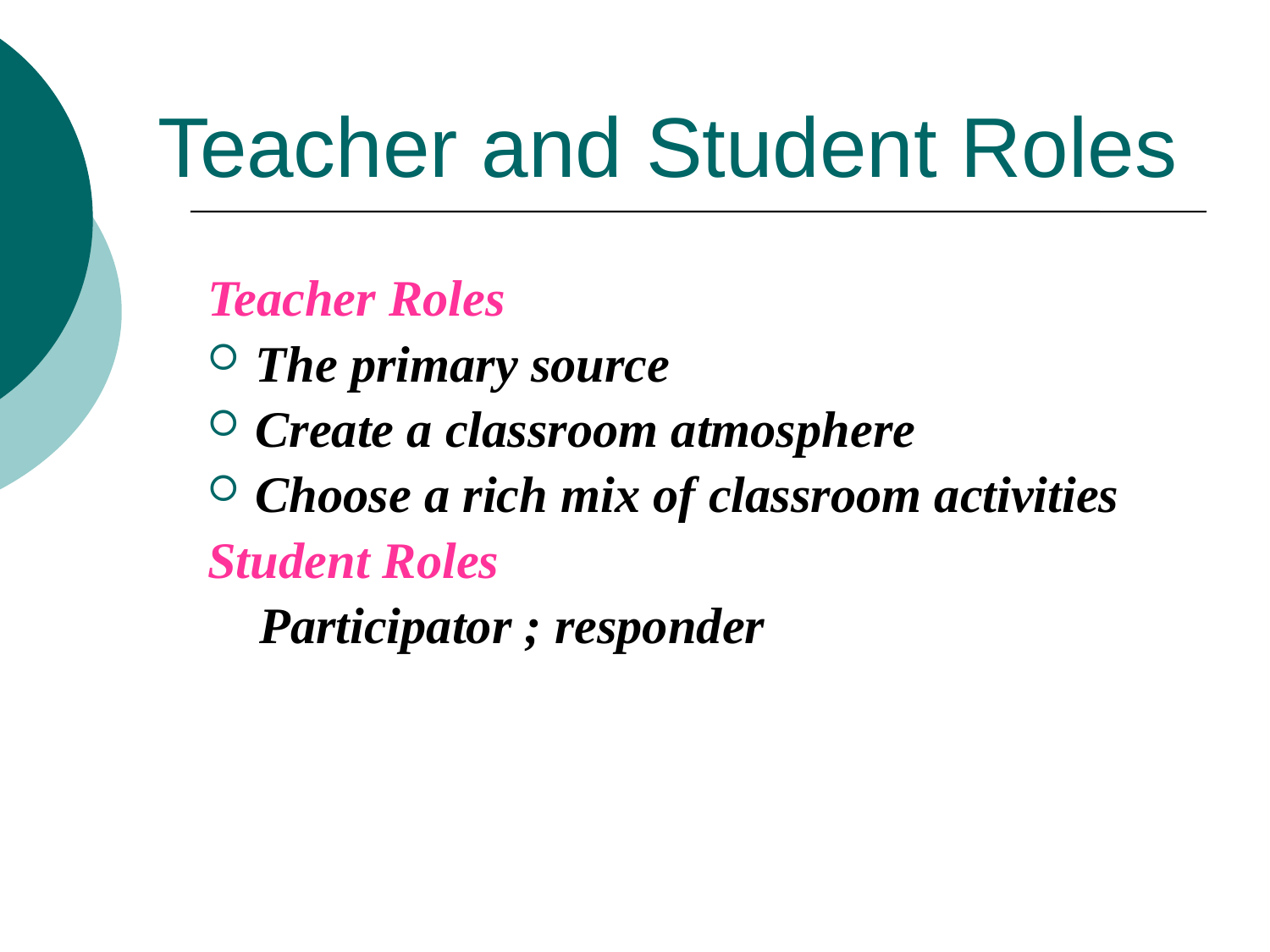

# Teacher and Student Roles
Teacher Roles
The primary source
Create a classroom atmosphere
Choose a rich mix of classroom activities
Student Roles
    Participator ; responder